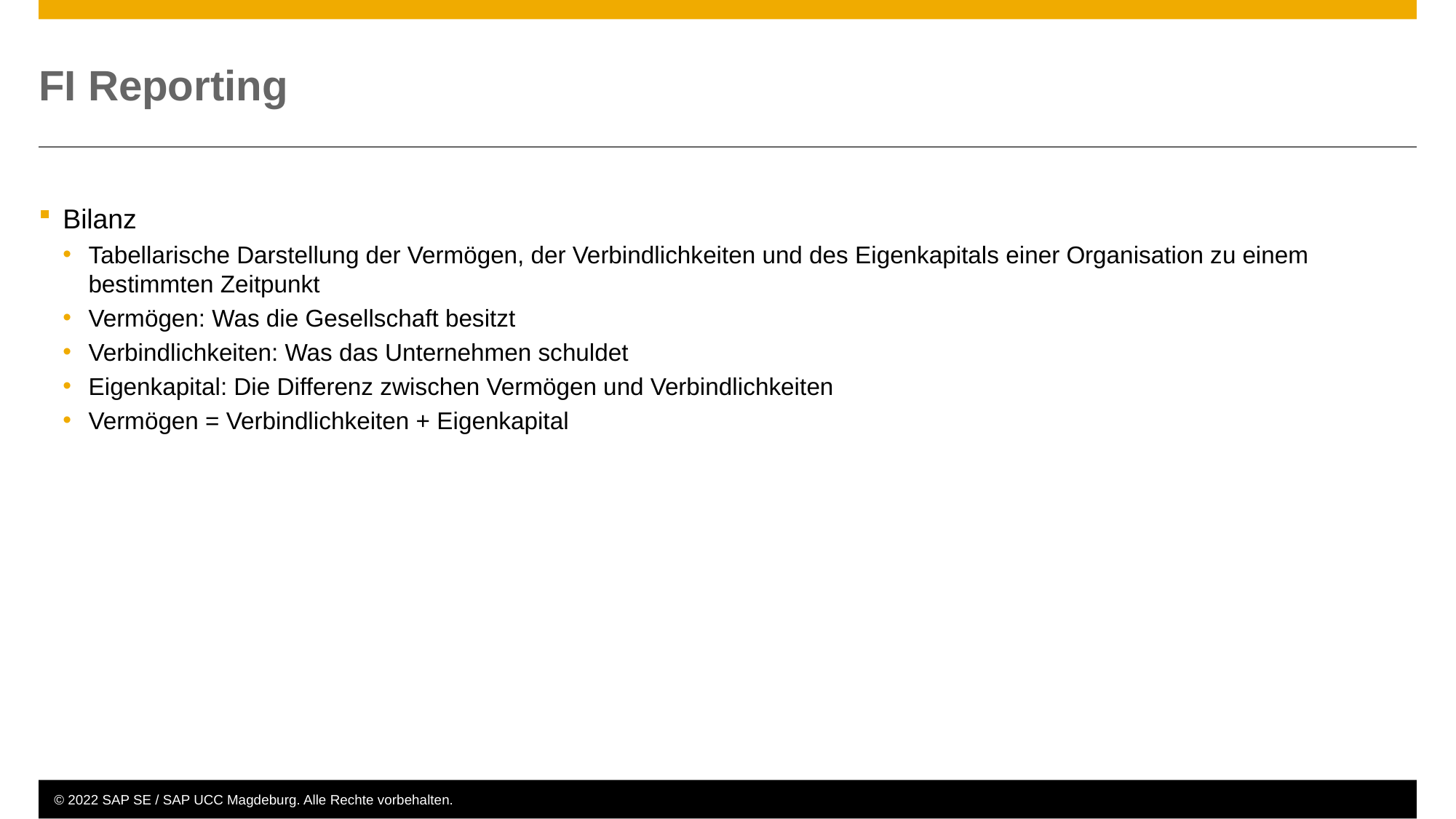

# FI Reporting
Bilanz
Tabellarische Darstellung der Vermögen, der Verbindlichkeiten und des Eigenkapitals einer Organisation zu einem bestimmten Zeitpunkt
Vermögen: Was die Gesellschaft besitzt
Verbindlichkeiten: Was das Unternehmen schuldet
Eigenkapital: Die Differenz zwischen Vermögen und Verbindlichkeiten
Vermögen = Verbindlichkeiten + Eigenkapital